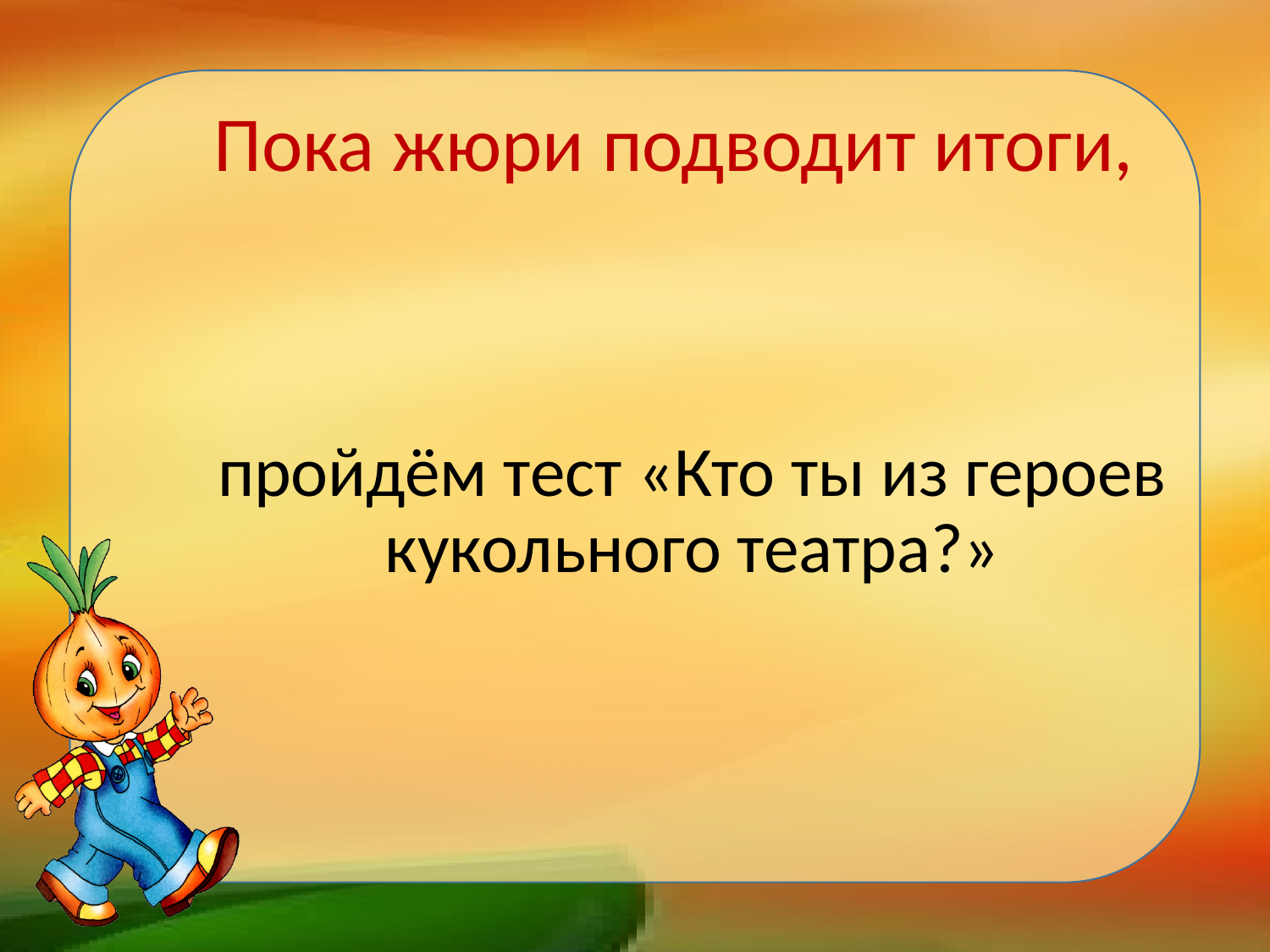

Пока жюри подводит итоги,

# пройдём тест «Кто ты из героев кукольного театра?»